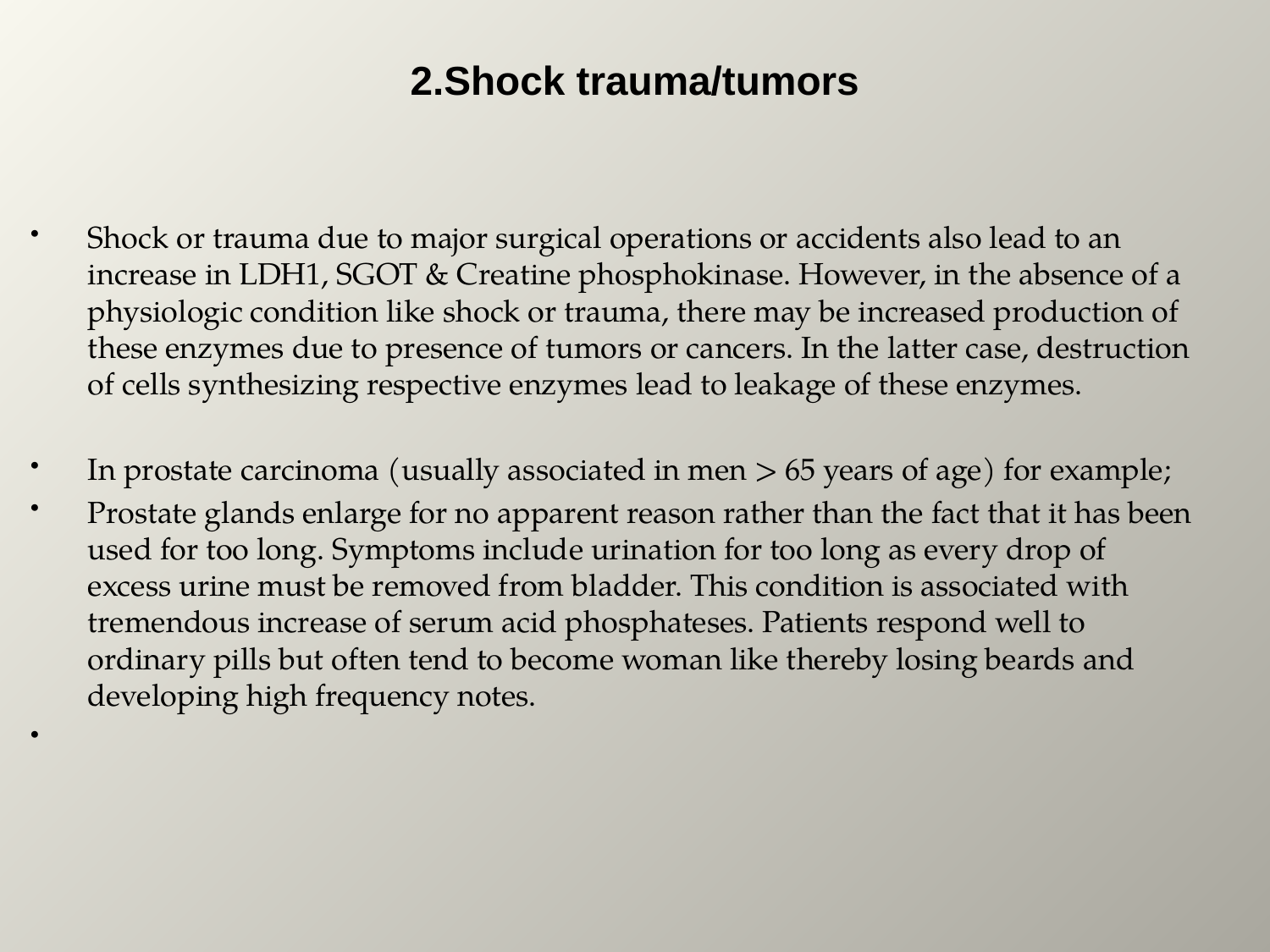

# 2.Shock trauma/tumors
Shock or trauma due to major surgical operations or accidents also lead to an increase in LDH1, SGOT & Creatine phosphokinase. However, in the absence of a physiologic condition like shock or trauma, there may be increased production of these enzymes due to presence of tumors or cancers. In the latter case, destruction of cells synthesizing respective enzymes lead to leakage of these enzymes.

In prostate carcinoma (usually associated in men > 65 years of age) for example;
Prostate glands enlarge for no apparent reason rather than the fact that it has been used for too long. Symptoms include urination for too long as every drop of excess urine must be removed from bladder. This condition is associated with tremendous increase of serum acid phosphateses. Patients respond well to ordinary pills but often tend to become woman like thereby losing beards and developing high frequency notes.